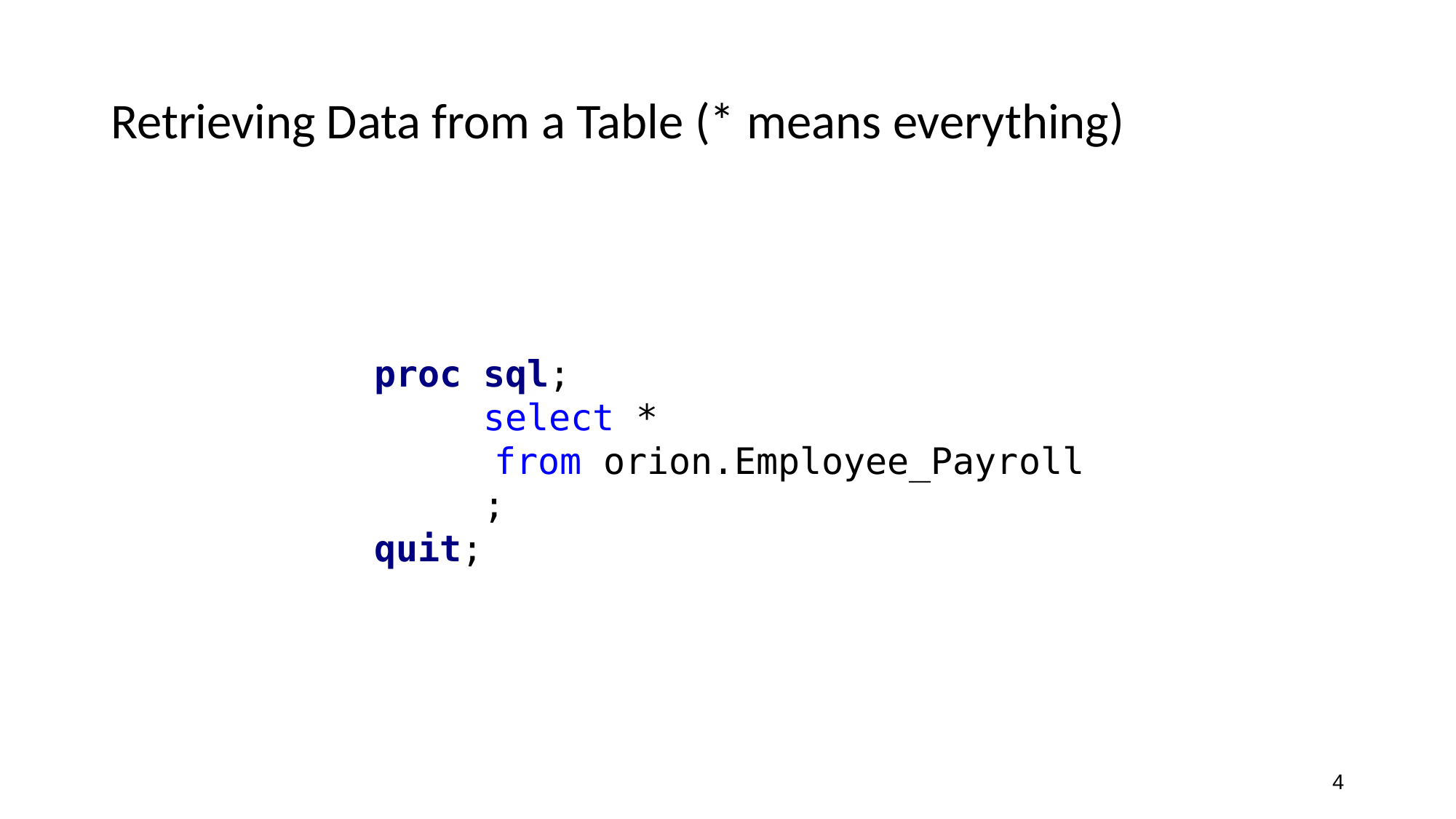

# Retrieving Data from a Table (* means everything)
proc sql;
	select *
   from orion.Employee_Payroll
	;
quit;
4